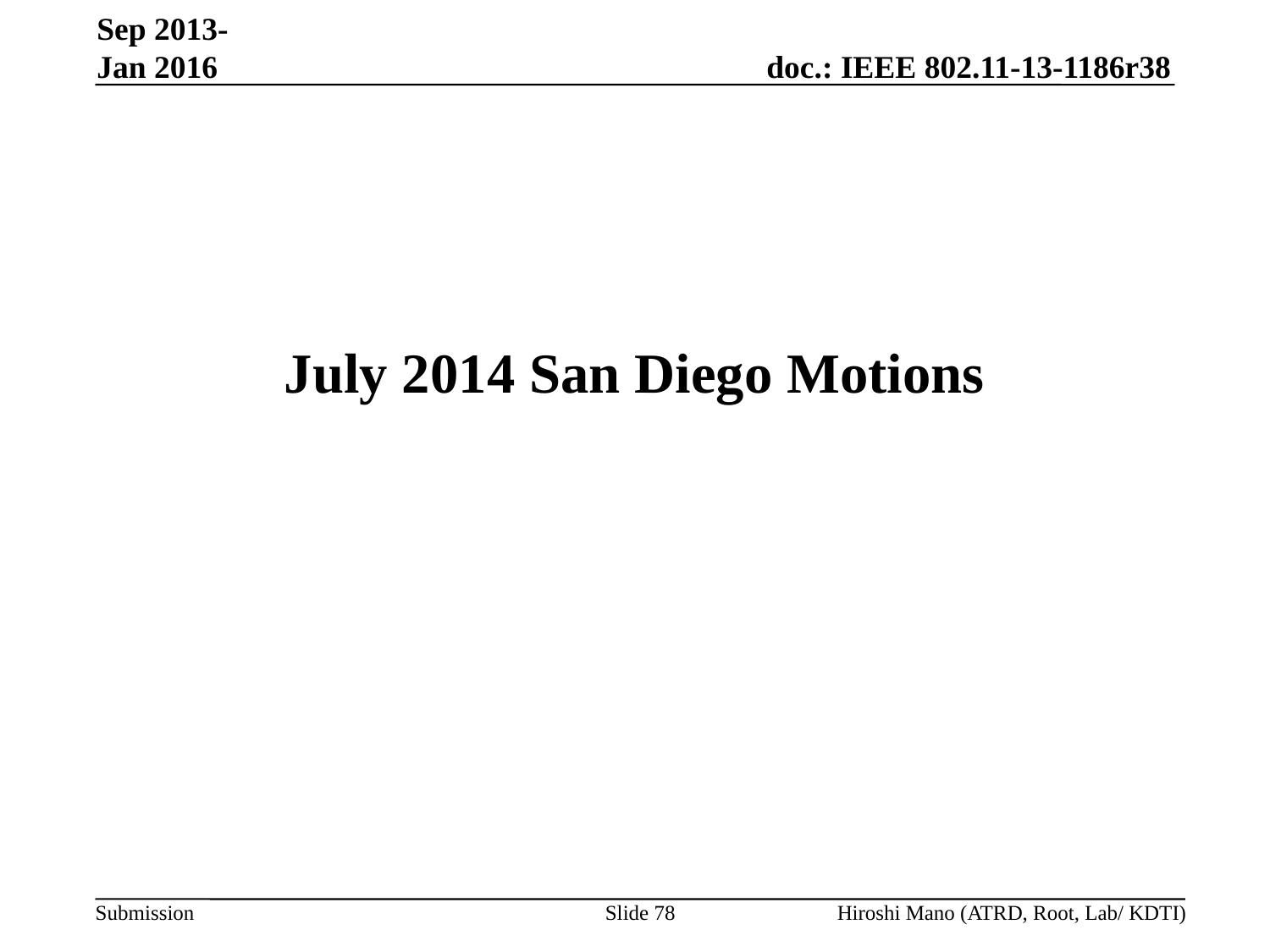

Sep 2013-Jan 2016
# July 2014 San Diego Motions
Slide 78
Hiroshi Mano (ATRD, Root, Lab/ KDTI)